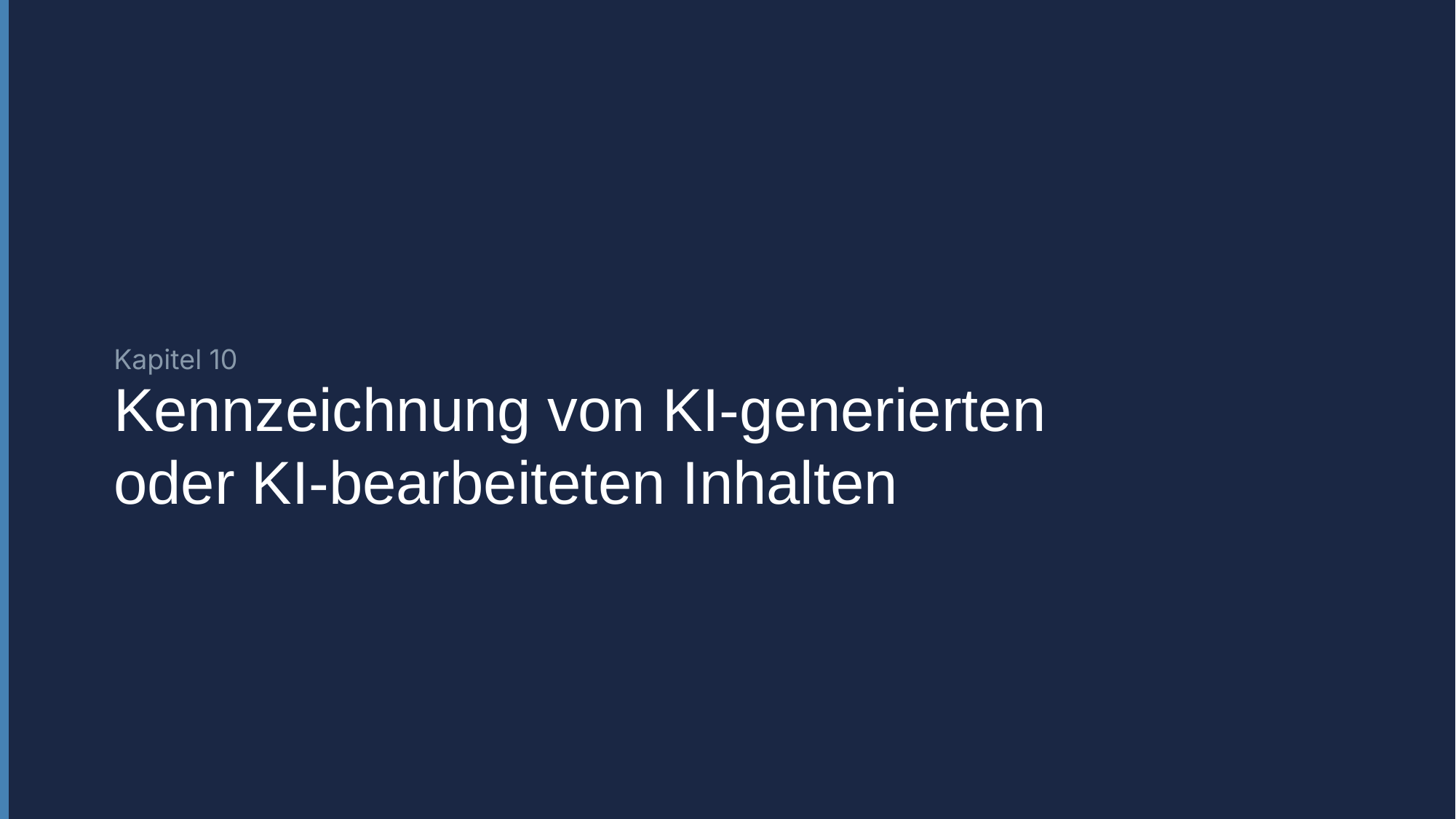

Kapitel 10
Kennzeichnung von KI-generierten
oder KI-bearbeiteten Inhalten